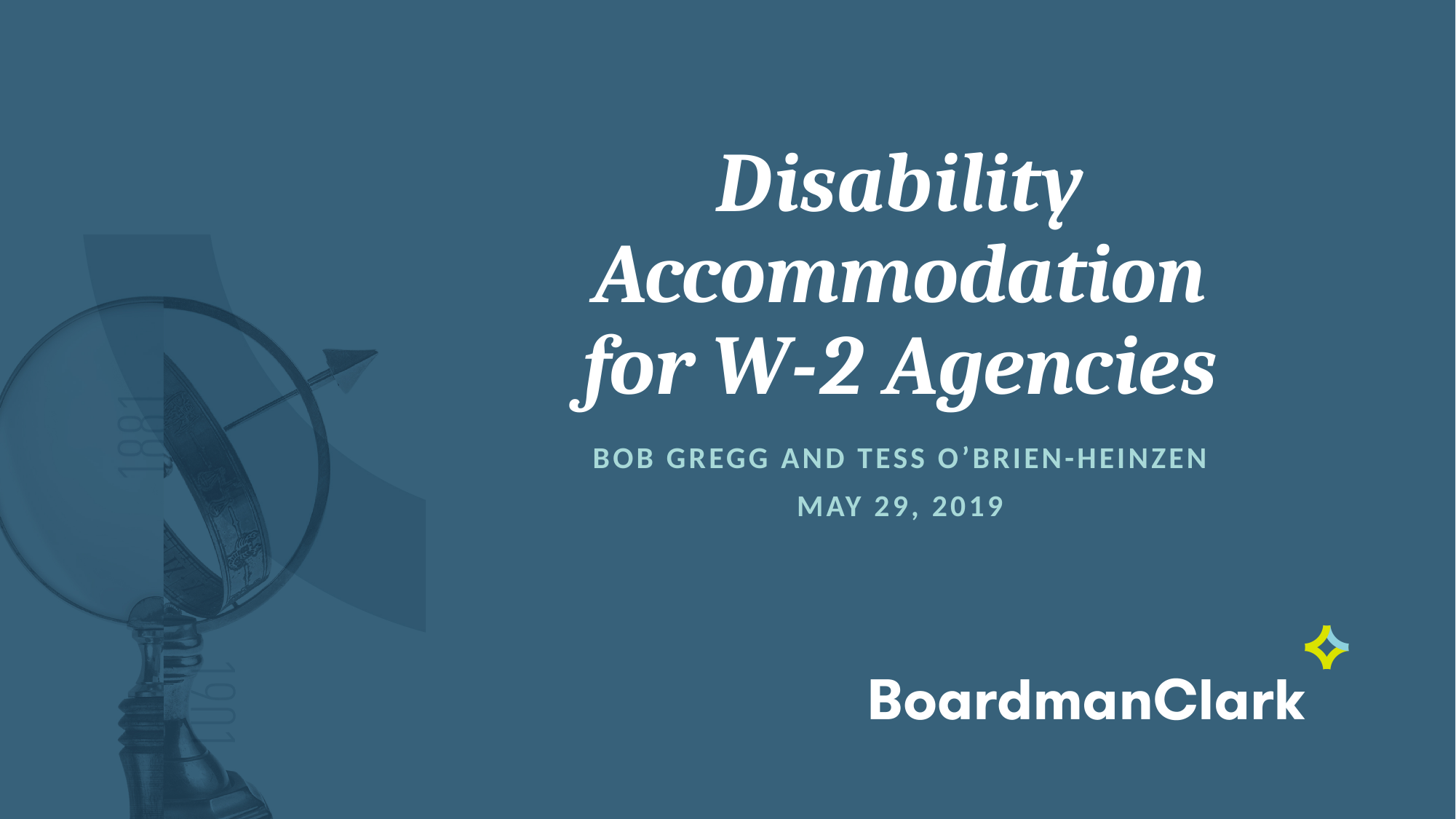

# Disability Accommodation for W-2 Agencies
Bob Gregg and tess o’brien-heinzen
May 29, 2019